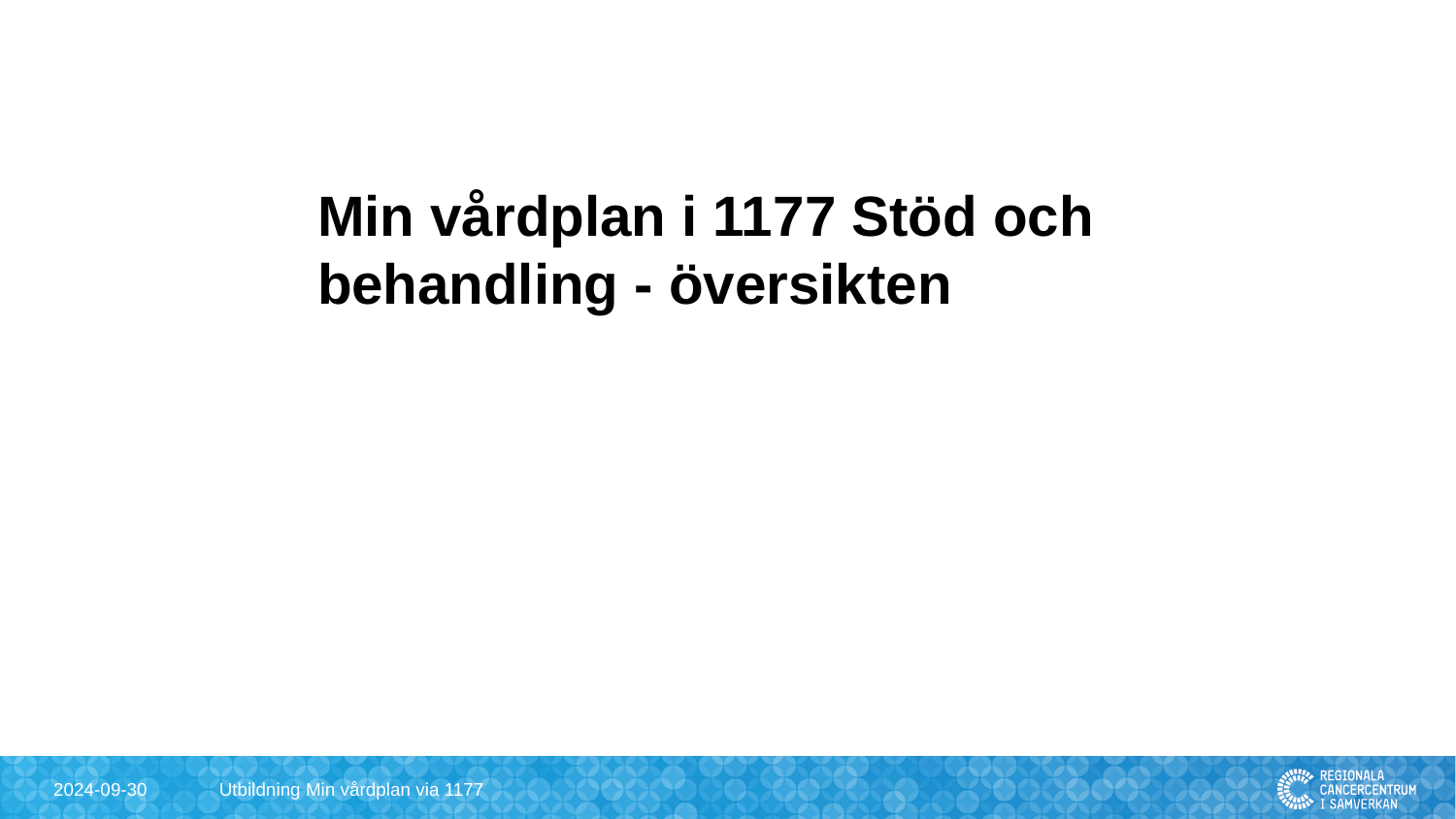

# Min vårdplan i 1177 Stöd och behandling - översikten
2024-09-30
Utbildning Min vårdplan via 1177